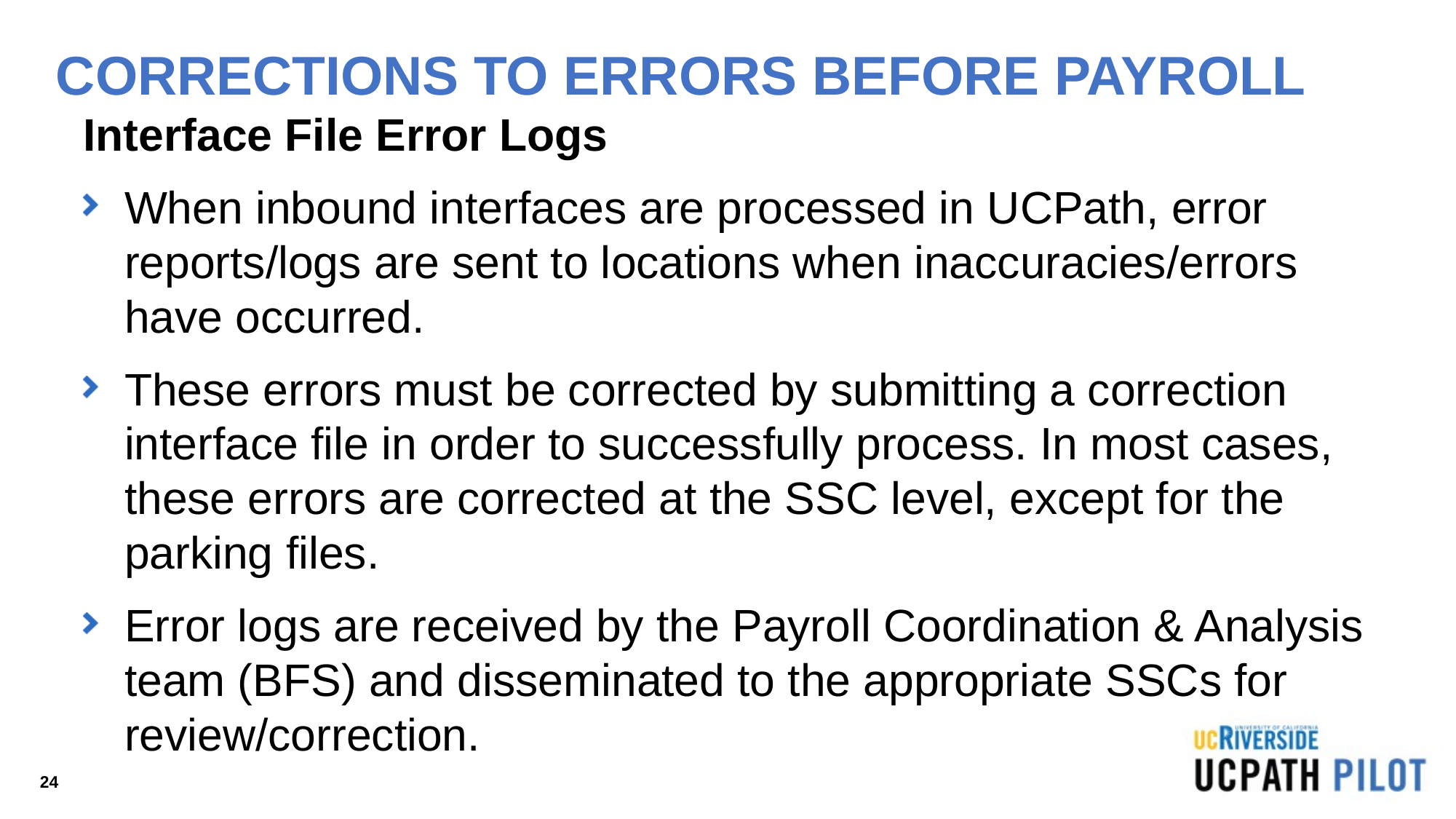

# CORRECTIONS TO ERRORS BEFORE PAYROLL
Interface File Error Logs
When inbound interfaces are processed in UCPath, error reports/logs are sent to locations when inaccuracies/errors have occurred.
These errors must be corrected by submitting a correction interface file in order to successfully process. In most cases, these errors are corrected at the SSC level, except for the parking files.
Error logs are received by the Payroll Coordination & Analysis team (BFS) and disseminated to the appropriate SSCs for review/correction.

24